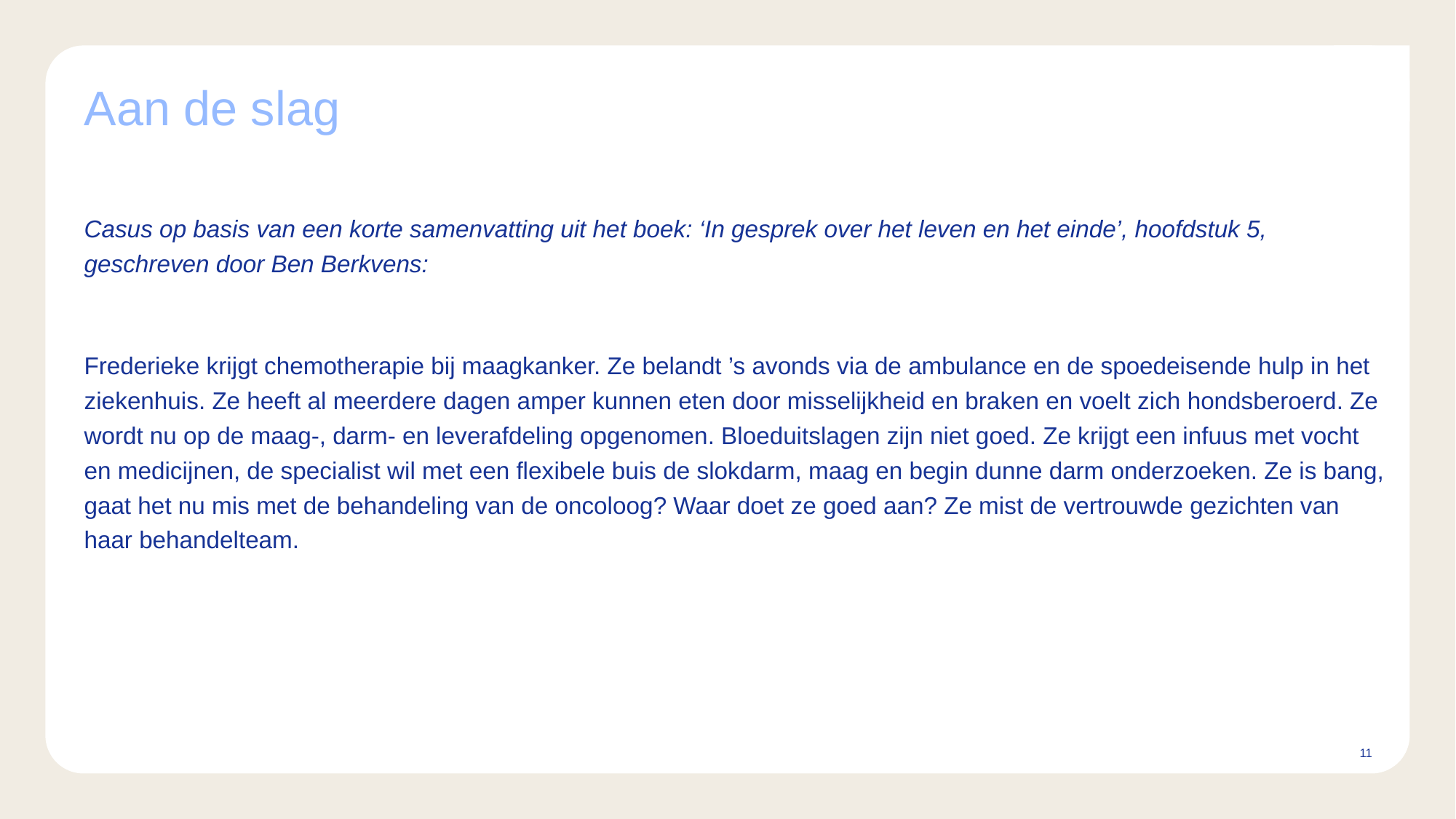

# Aan de slag
Casus op basis van een korte samenvatting uit het boek: ‘In gesprek over het leven en het einde’, hoofdstuk 5, geschreven door Ben Berkvens:

Frederieke krijgt chemotherapie bij maagkanker. Ze belandt ’s avonds via de ambulance en de spoedeisende hulp in het ziekenhuis. Ze heeft al meerdere dagen amper kunnen eten door misselijkheid en braken en voelt zich hondsberoerd. Ze wordt nu op de maag-, darm- en leverafdeling opgenomen. Bloeduitslagen zijn niet goed. Ze krijgt een infuus met vocht en medicijnen, de specialist wil met een flexibele buis de slokdarm, maag en begin dunne darm onderzoeken. Ze is bang, gaat het nu mis met de behandeling van de oncoloog? Waar doet ze goed aan? Ze mist de vertrouwde gezichten van haar behandelteam.
11